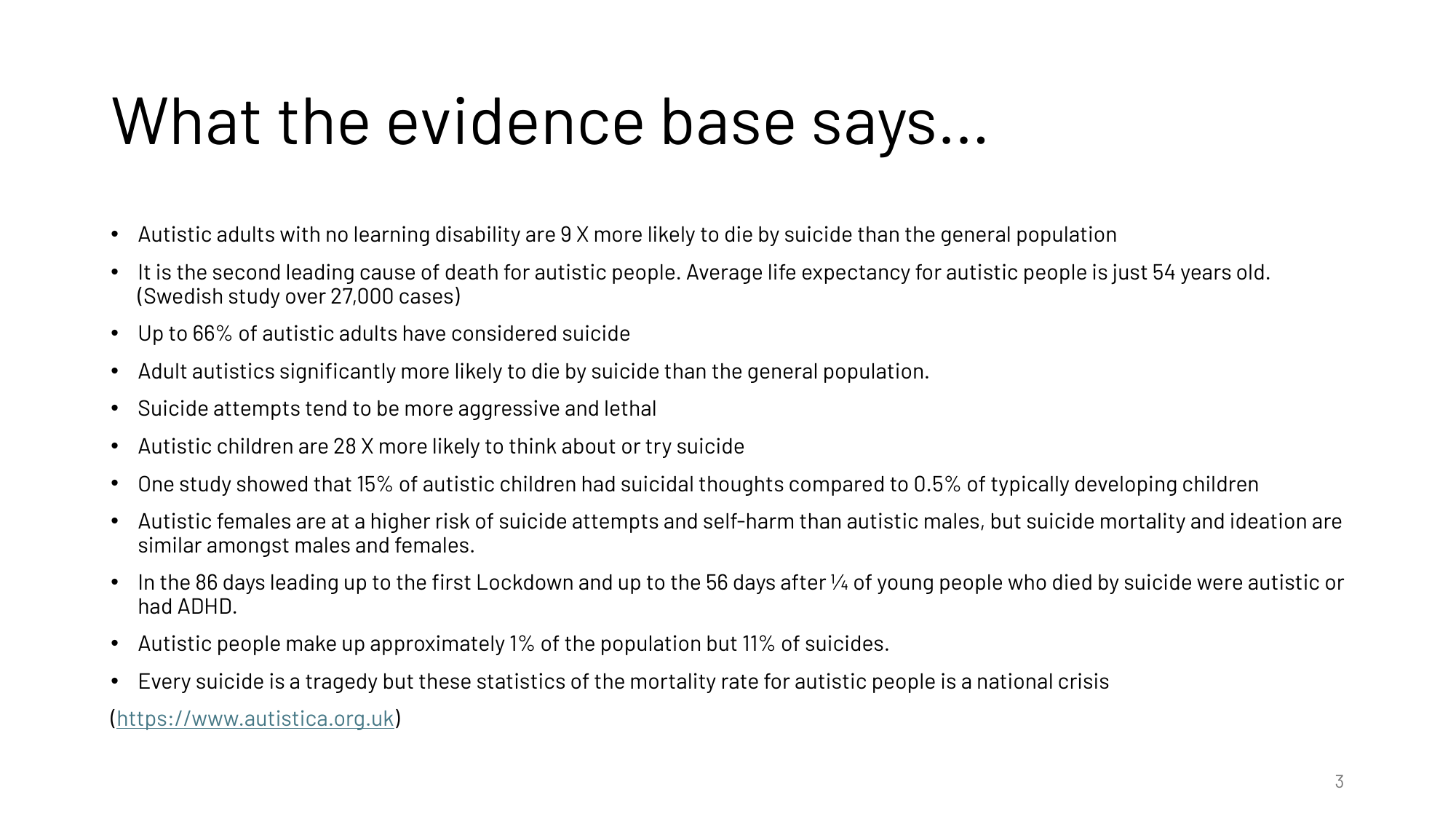

# What the evidence base says…
Autistic adults with no learning disability are 9 X more likely to die by suicide than the general population
It is the second leading cause of death for autistic people. Average life expectancy for autistic people is just 54 years old. (Swedish study over 27,000 cases)
Up to 66% of autistic adults have considered suicide
Adult autistics significantly more likely to die by suicide than the general population.
Suicide attempts tend to be more aggressive and lethal
Autistic children are 28 X more likely to think about or try suicide
One study showed that 15% of autistic children had suicidal thoughts compared to 0.5% of typically developing children
Autistic females are at a higher risk of suicide attempts and self-harm than autistic males, but suicide mortality and ideation are similar amongst males and females.
In the 86 days leading up to the first Lockdown and up to the 56 days after ¼ of young people who died by suicide were autistic or had ADHD.
Autistic people make up approximately 1% of the population but 11% of suicides.
Every suicide is a tragedy but these statistics of the mortality rate for autistic people is a national crisis
(https://www.autistica.org.uk)
3